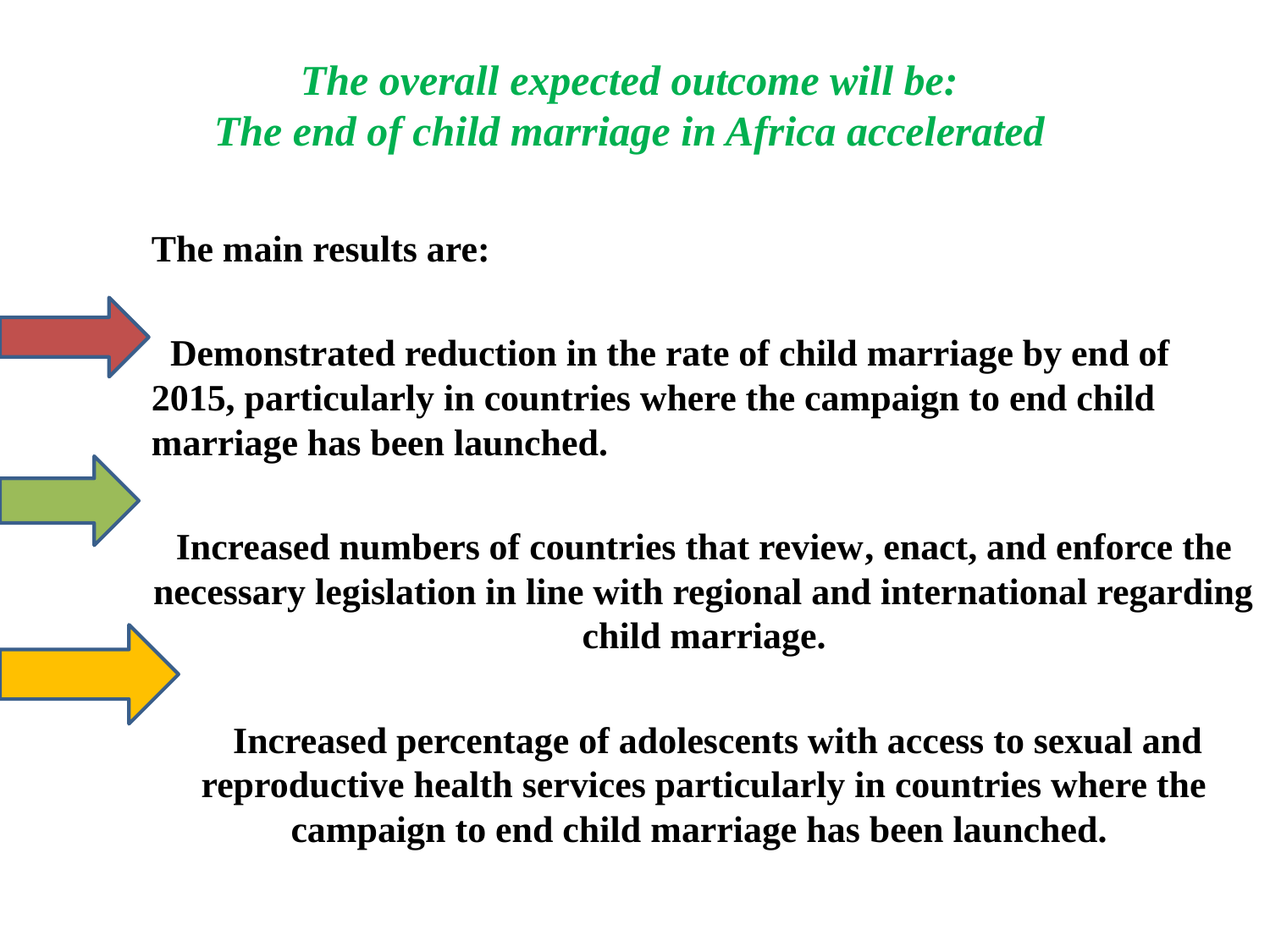

# The overall expected outcome will be: The end of child marriage in Africa accelerated
The main results are:

  Demonstrated reduction in the rate of child marriage by end of 2015, particularly in countries where the campaign to end child marriage has been launched.

Increased numbers of countries that review, enact, and enforce the necessary legislation in line with regional and international regarding child marriage.

   Increased percentage of adolescents with access to sexual and reproductive health services particularly in countries where the campaign to end child marriage has been launched.